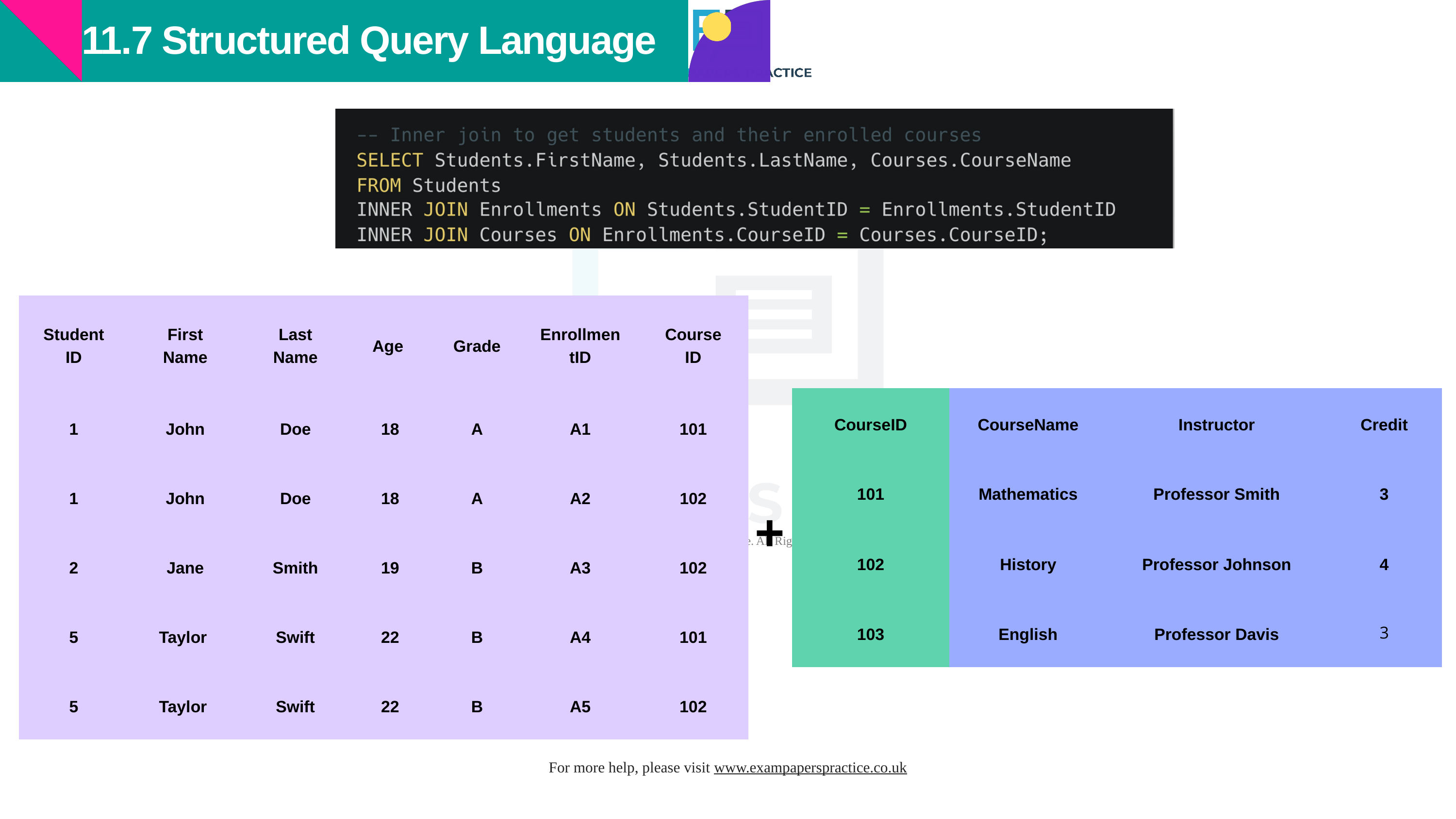

11.7 Structured Query Language

| Student ID | First Name | Last Name | Age | Grade | EnrollmentID | Course ID |
| --- | --- | --- | --- | --- | --- | --- |
| 1 | John | Doe | 18 | A | A1 | 101 |
| 1 | John | Doe | 18 | A | A2 | 102 |
| 2 | Jane | Smith | 19 | B | A3 | 102 |
| 5 | Taylor | Swift | 22 | B | A4 | 101 |
| 5 | Taylor | Swift | 22 | B | A5 | 102 |
| CourseID | CourseName | Instructor | Credit |
| --- | --- | --- | --- |
| 101 | Mathematics | Professor Smith | 3 |
| 102 | History | Professor Johnson | 4 |
| 103 | English | Professor Davis | 3 |
+